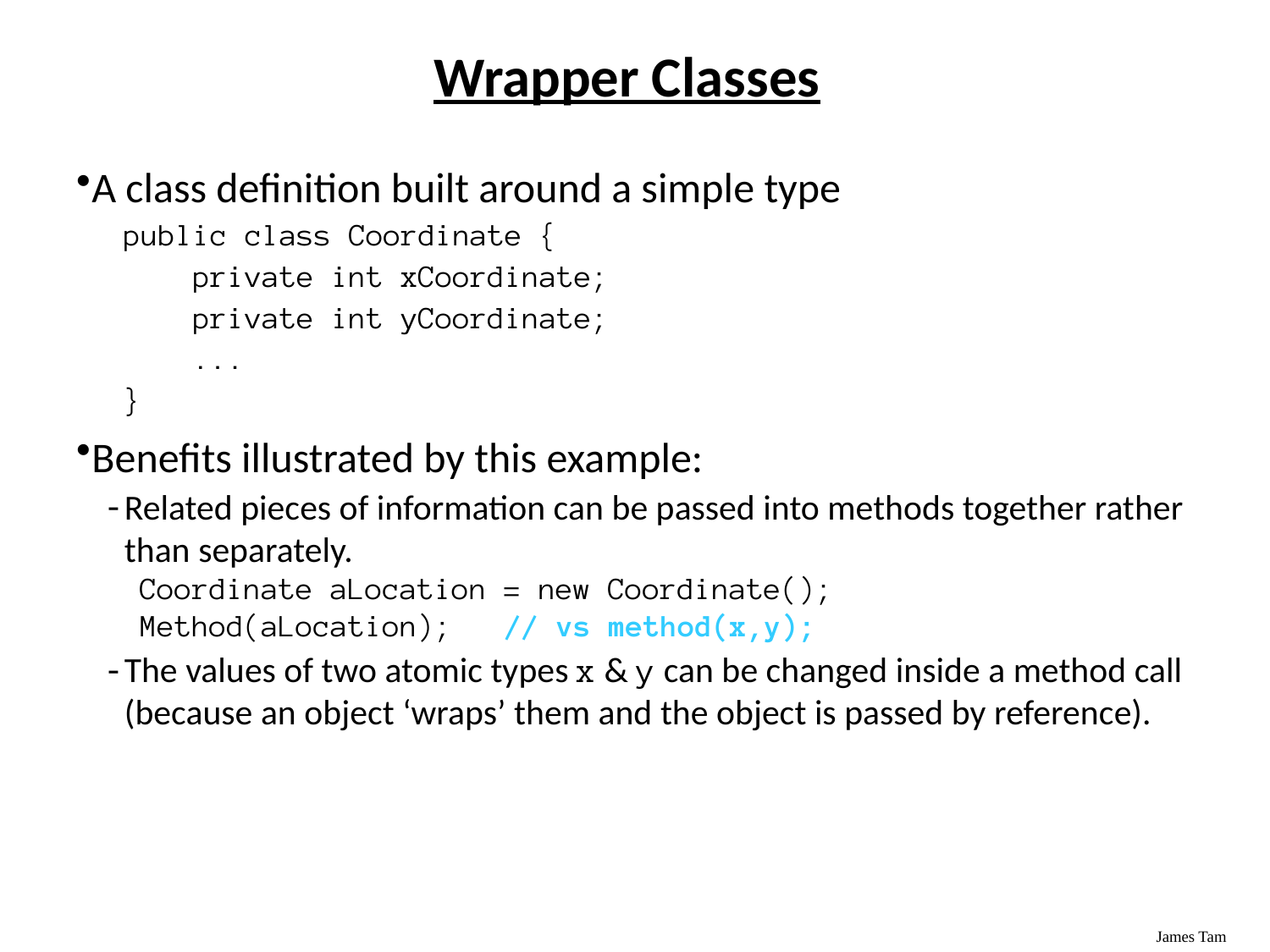

# Wrapper Classes
A class definition built around a simple type
public class Coordinate {
    private int xCoordinate;
    private int yCoordinate;
    ...
}
Benefits illustrated by this example:
Related pieces of information can be passed into methods together rather than separately.
Coordinate aLocation = new Coordinate();
Method(aLocation);   // vs method(x,y);
The values of two atomic types x & y can be changed inside a method call (because an object ‘wraps’ them and the object is passed by reference).